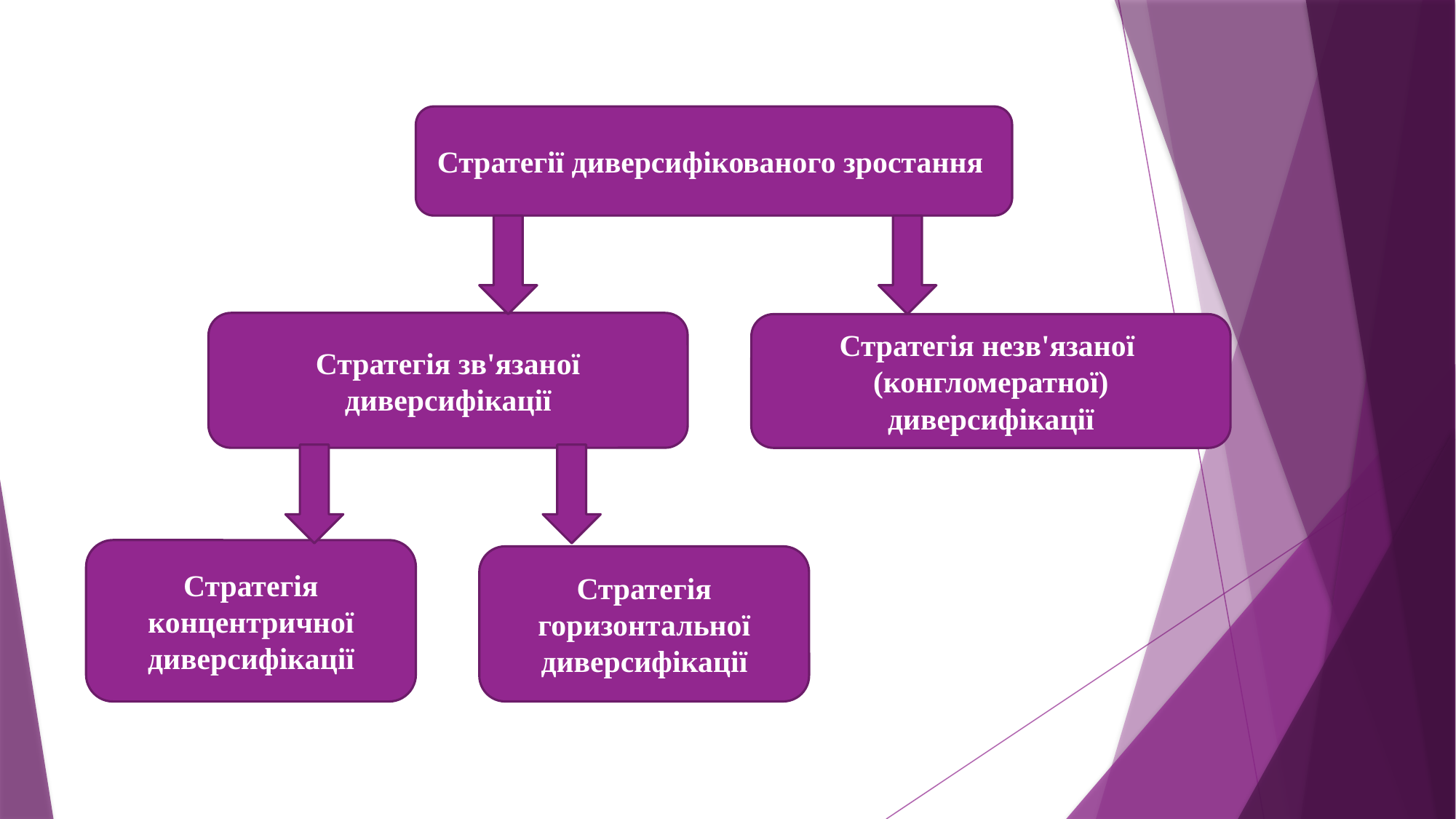

Стратегії диверсифікованого зростання

Стратегія зв'язаної диверсифікації
Стратегія незв'язаної  (конгломератної) диверсифікації

Стратегія концентричної диверсифікації
Стратегія горизонтальної диверсифікації